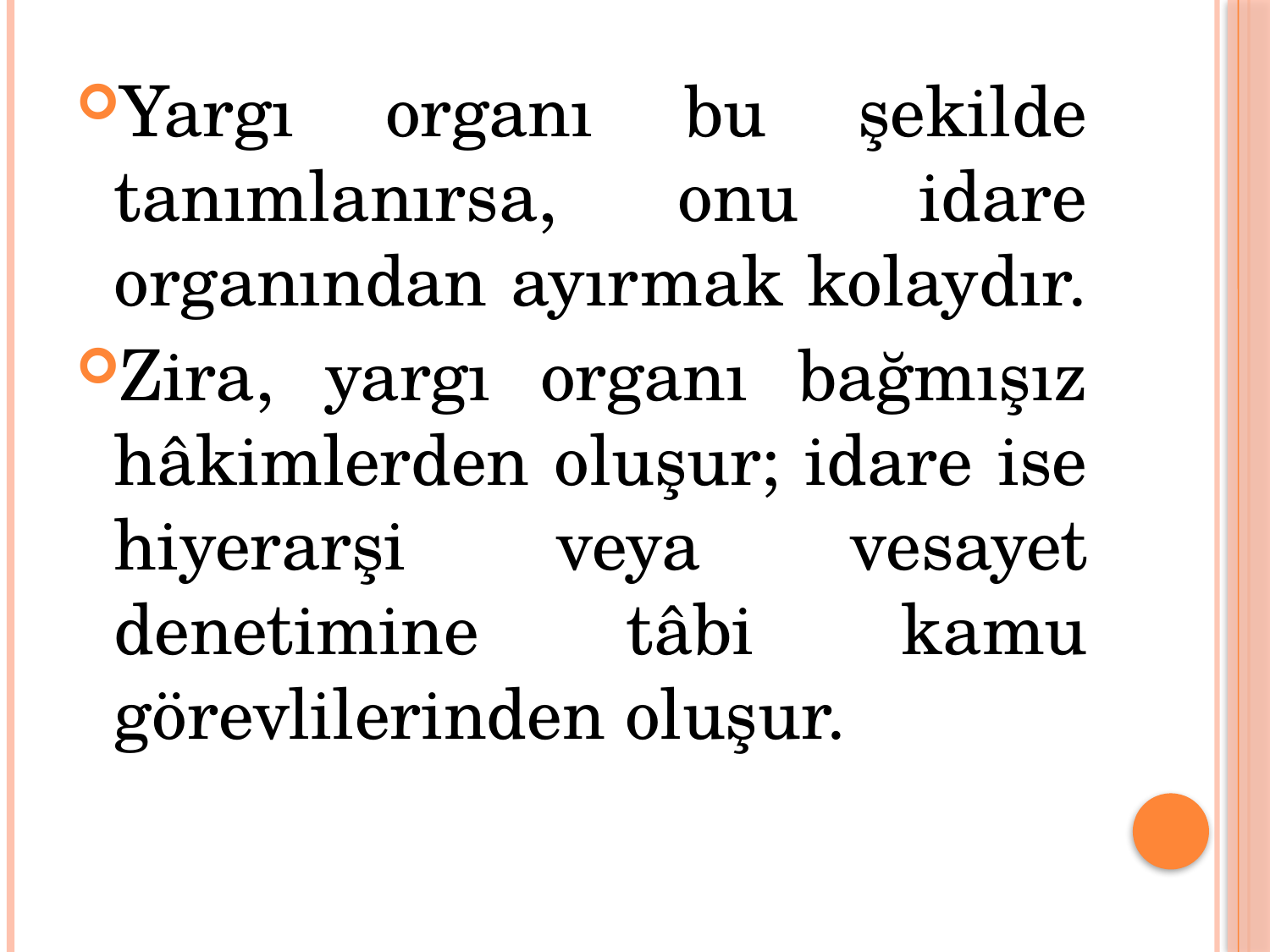

Yargı organı bu şekilde tanımlanırsa, onu idare organından ayırmak kolaydır.
Zira, yargı organı bağmışız hâkimlerden oluşur; idare ise hiyerarşi veya vesayet denetimine tâbi kamu görevlilerinden oluşur.